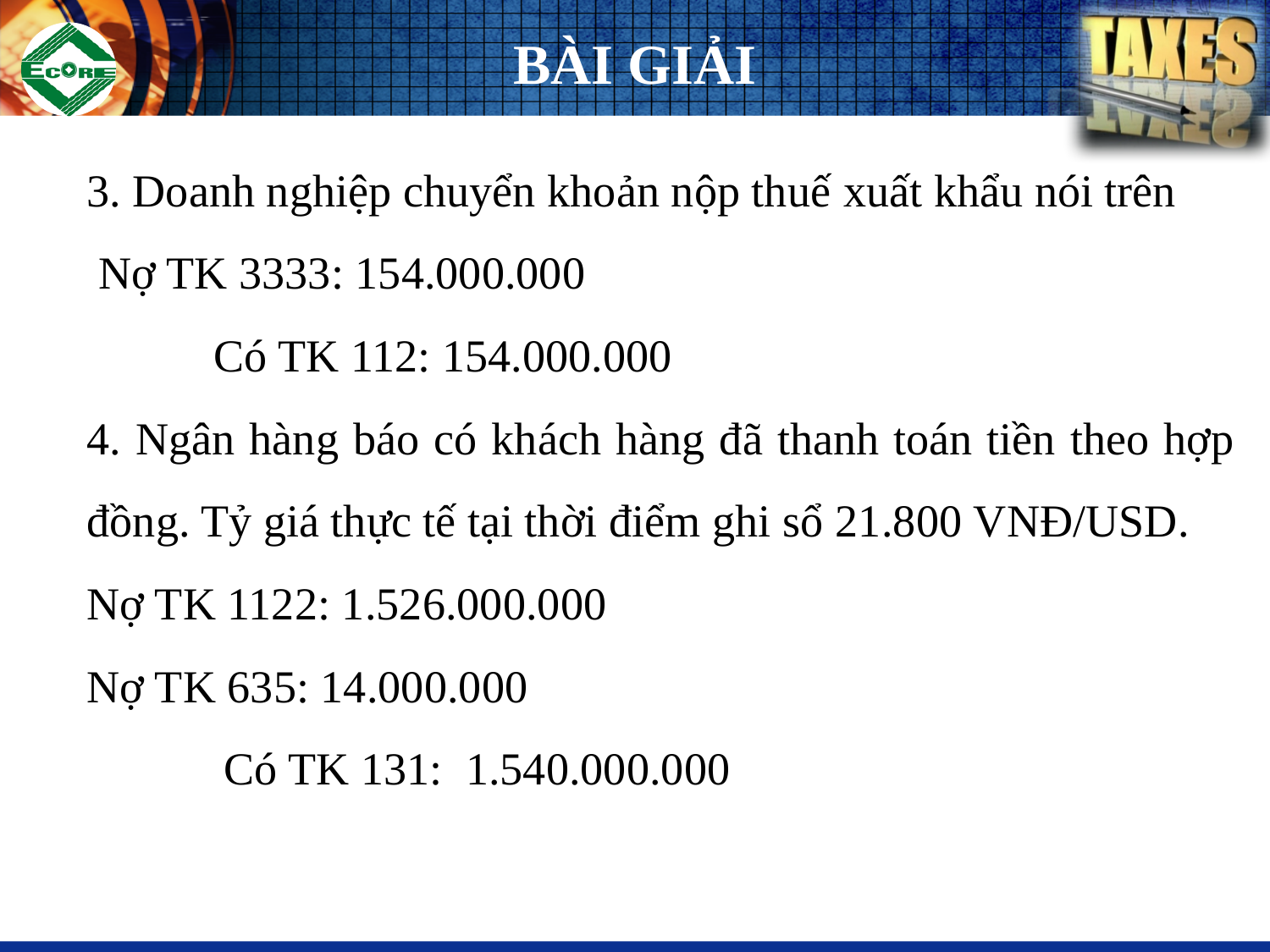

# BÀI GIẢI
3. Doanh nghiệp chuyển khoản nộp thuế xuất khẩu nói trên
 Nợ TK 3333: 154.000.000
	Có TK 112: 154.000.000
4. Ngân hàng báo có khách hàng đã thanh toán tiền theo hợp đồng. Tỷ giá thực tế tại thời điểm ghi sổ 21.800 VNĐ/USD.
Nợ TK 1122: 1.526.000.000
Nợ TK 635: 14.000.000
            Có TK 131:  1.540.000.000